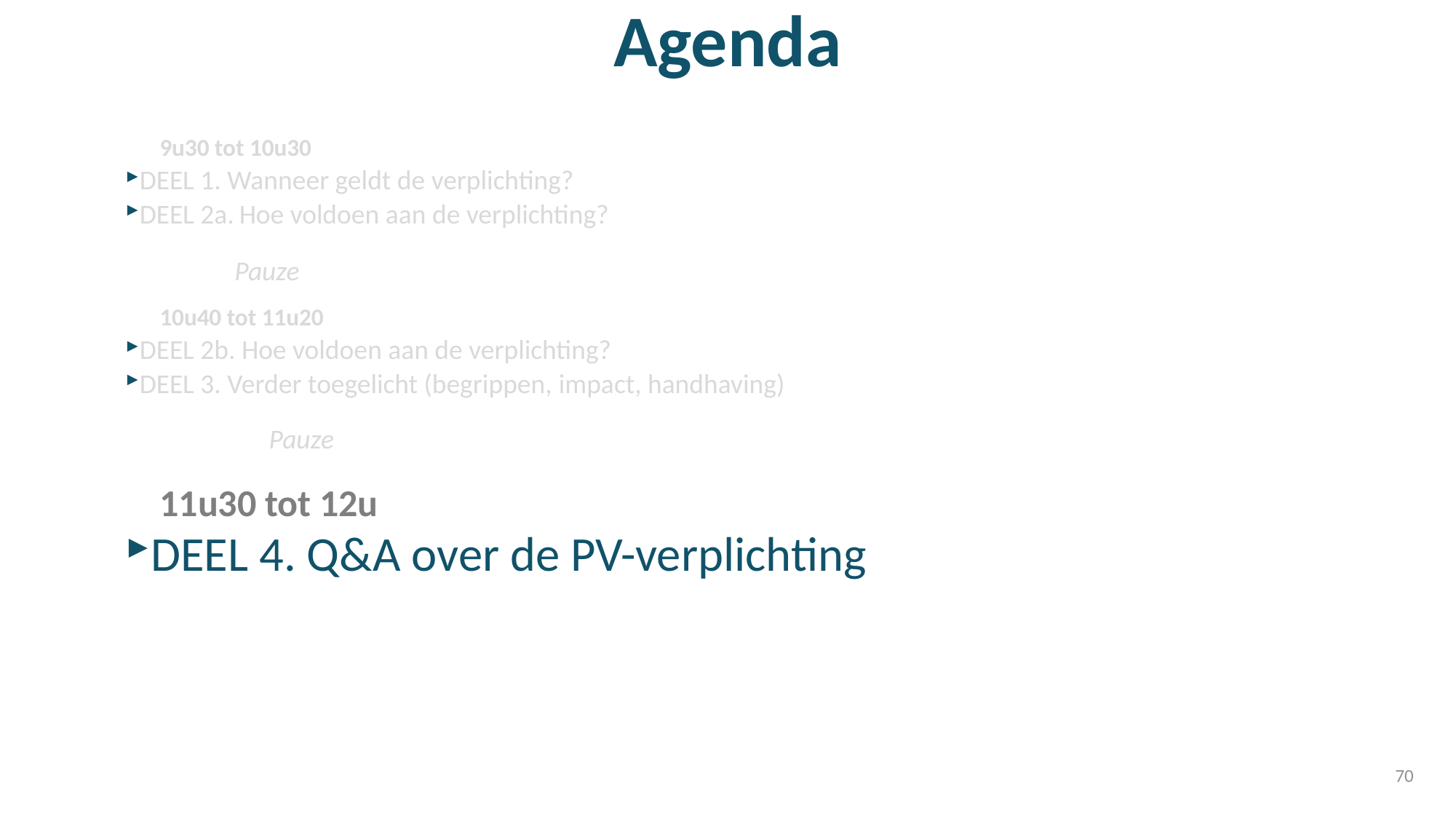

# Agenda
9u30 tot 10u30
DEEL 1. Wanneer geldt de verplichting?
DEEL 2a. Hoe voldoen aan de verplichting?

	Pauze

10u40 tot 11u20
DEEL 2b. Hoe voldoen aan de verplichting?
DEEL 3. Verder toegelicht (begrippen, impact, handhaving)

	Pauze

11u30 tot 12u
DEEL 4. Q&A over de PV-verplichting

70